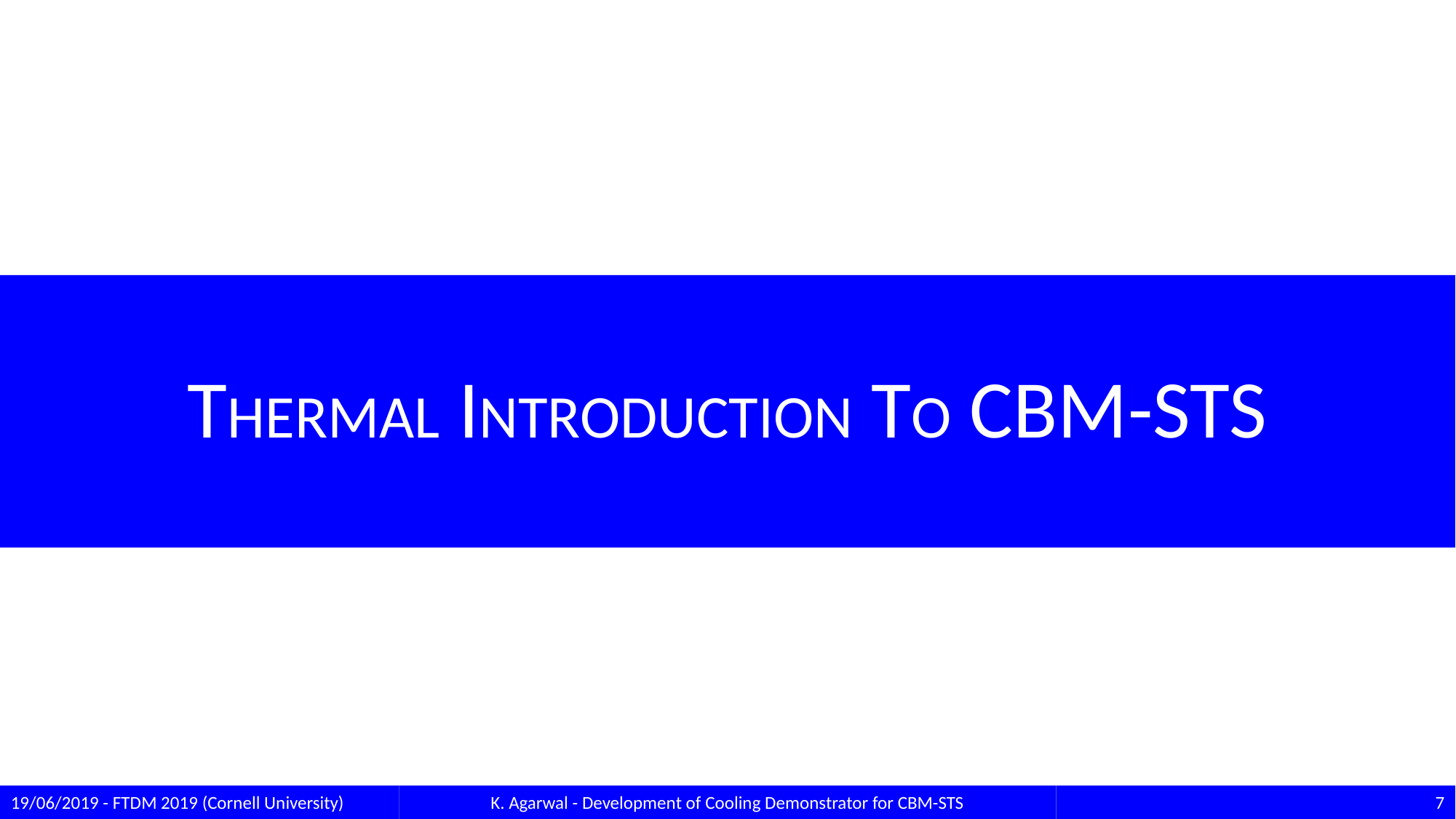

# THERMAL INTRODUCTION TO CBM-STS
19/06/2019 - FTDM 2019 (Cornell University)
K. Agarwal - Development of Cooling Demonstrator for CBM-STS
7